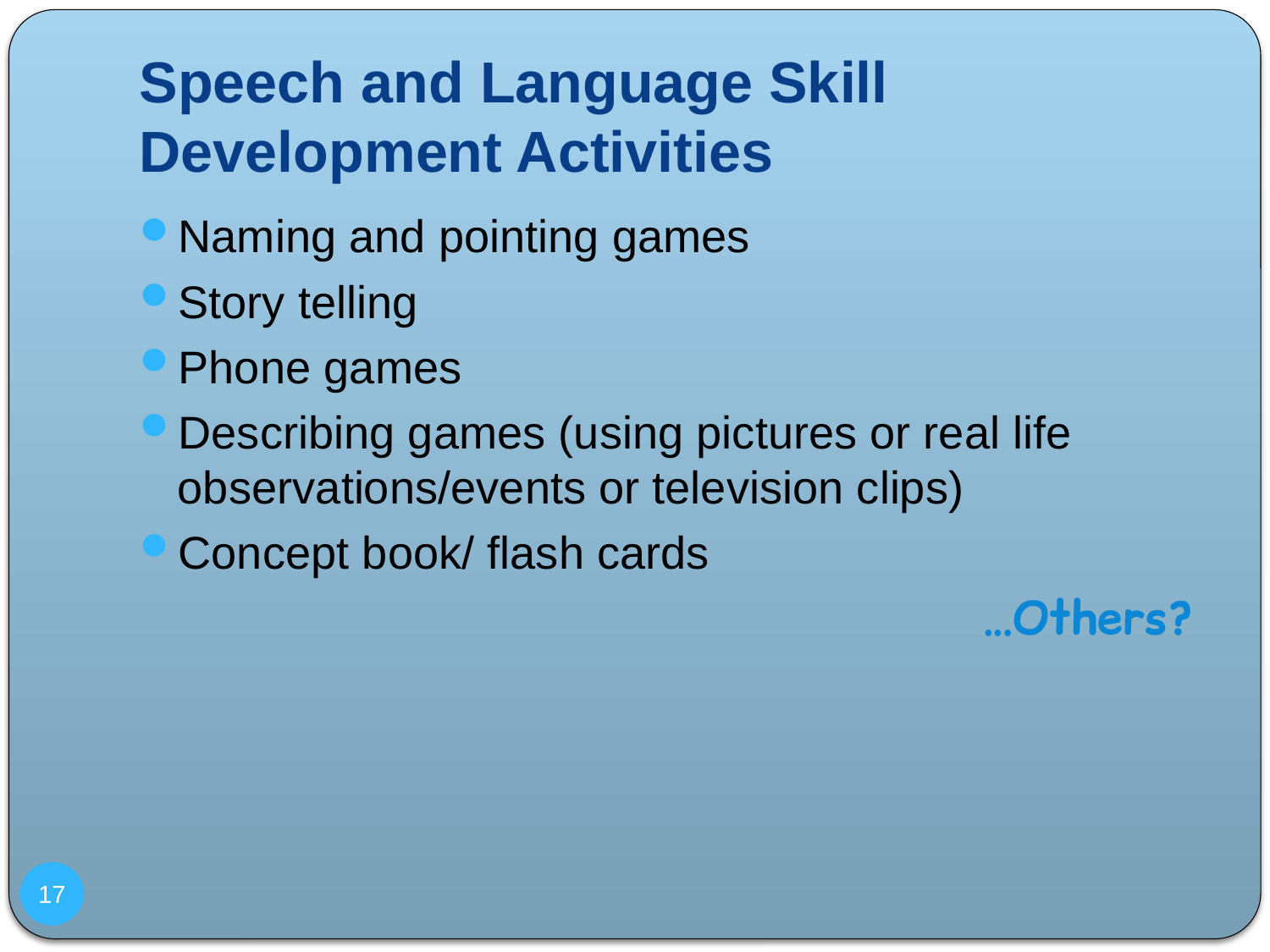

# Speech and Language Skill Development Activities
Naming and pointing games
Story telling
Phone games
Describing games (using pictures or real life observations/events or television clips)
Concept book/ flash cards
…Others?

17